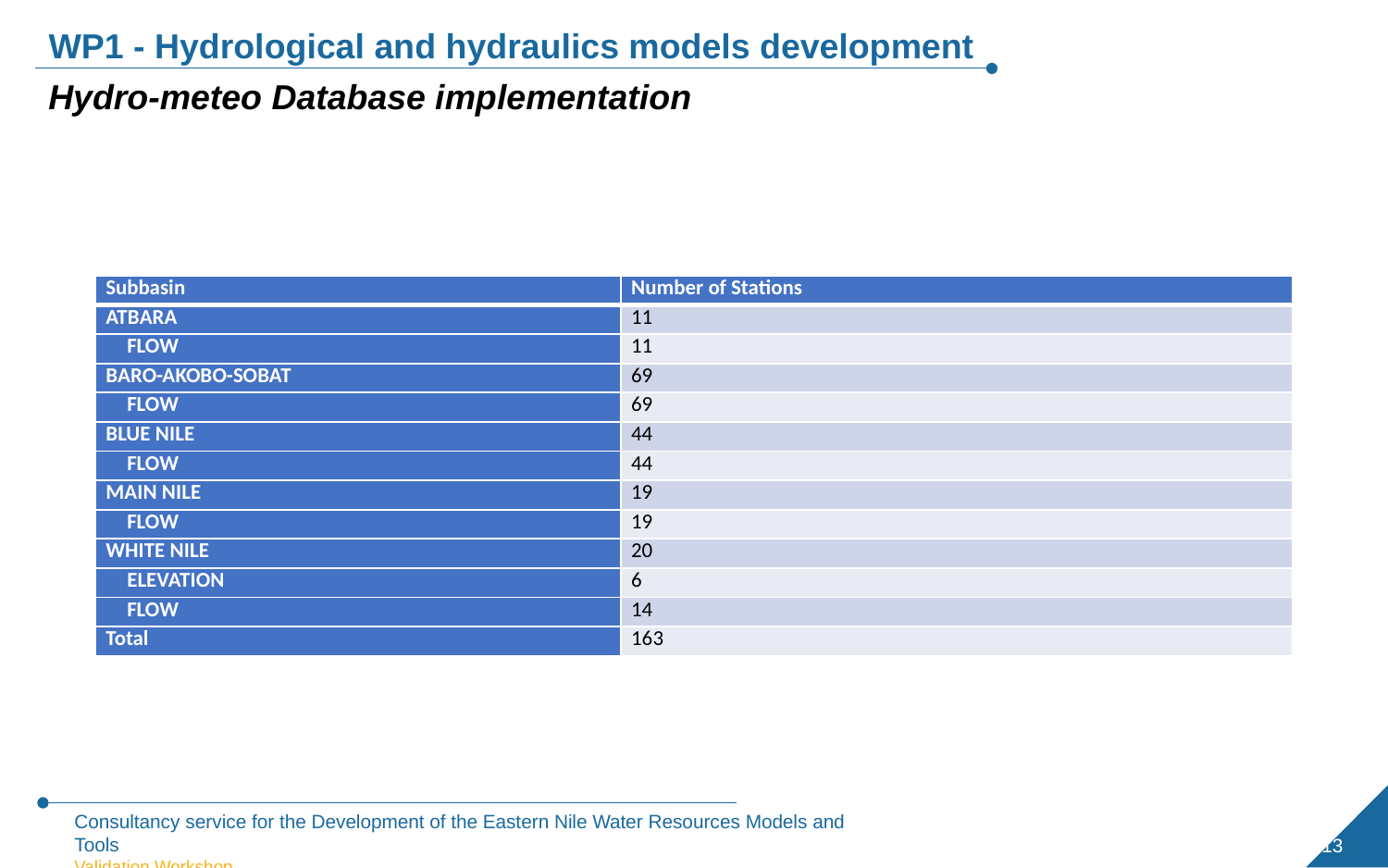

WP1 - Hydrological and hydraulics models development
Hydro-meteo Database implementation
| Subbasin | Number of Stations |
| --- | --- |
| ATBARA | 11 |
| FLOW | 11 |
| BARO-AKOBO-SOBAT | 69 |
| FLOW | 69 |
| BLUE NILE | 44 |
| FLOW | 44 |
| MAIN NILE | 19 |
| FLOW | 19 |
| WHITE NILE | 20 |
| ELEVATION | 6 |
| FLOW | 14 |
| Total | 163 |